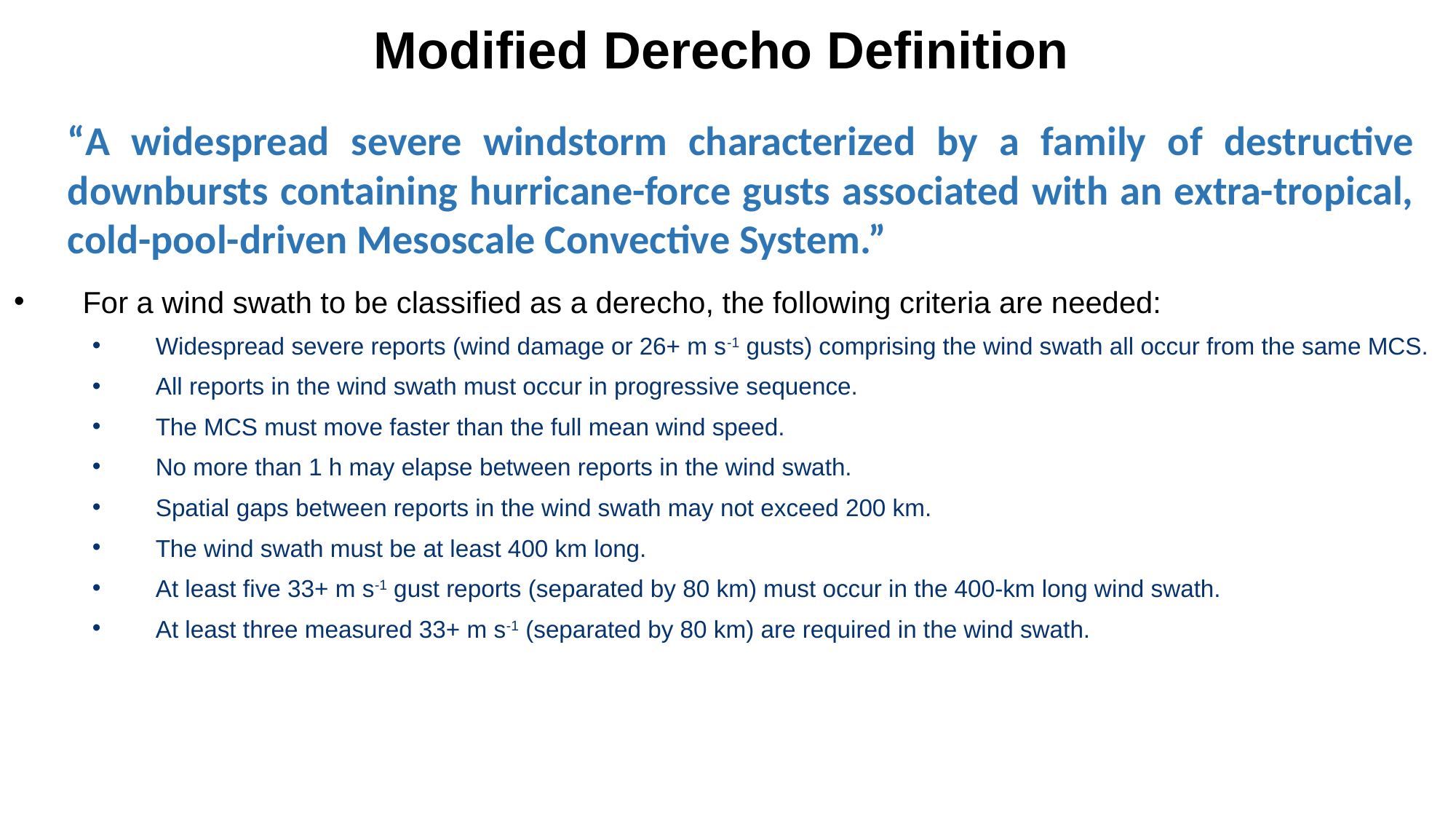

# Modified Derecho Definition
“A widespread severe windstorm characterized by a family of destructive downbursts containing hurricane-force gusts associated with an extra-tropical, cold-pool-driven Mesoscale Convective System.”
For a wind swath to be classified as a derecho, the following criteria are needed:
Widespread severe reports (wind damage or 26+ m s-1 gusts) comprising the wind swath all occur from the same MCS.
All reports in the wind swath must occur in progressive sequence.
The MCS must move faster than the full mean wind speed.
No more than 1 h may elapse between reports in the wind swath.
Spatial gaps between reports in the wind swath may not exceed 200 km.
The wind swath must be at least 400 km long.
At least five 33+ m s-1 gust reports (separated by 80 km) must occur in the 400-km long wind swath.
At least three measured 33+ m s-1 (separated by 80 km) are required in the wind swath.